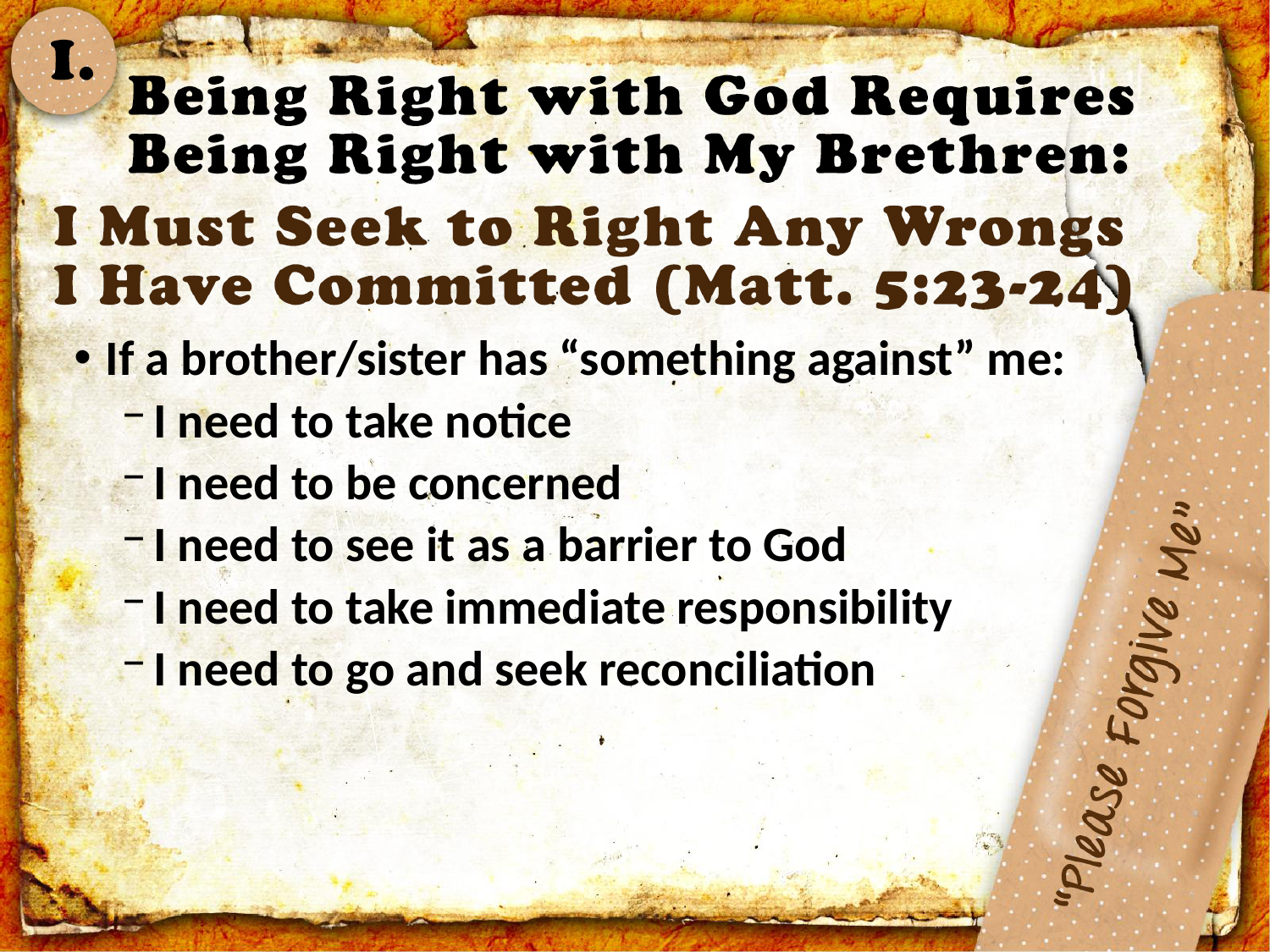

If a brother/sister has “something against” me:
I need to take notice
I need to be concerned
I need to see it as a barrier to God
I need to take immediate responsibility
I need to go and seek reconciliation